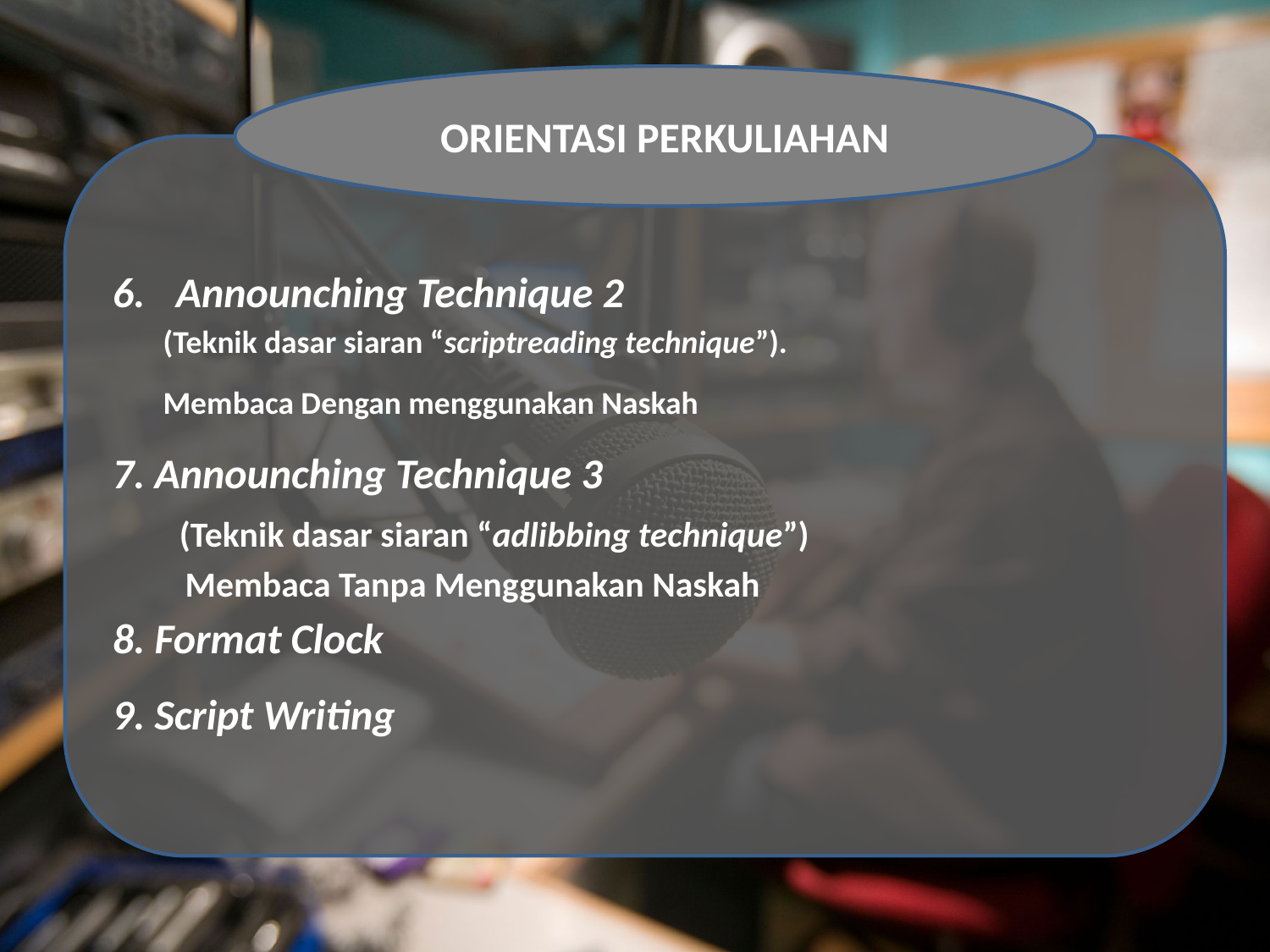

ORIENTASI PERKULIAHAN

Announching Technique 2
       (Teknik dasar siaran “scriptreading technique”).
       Membaca Dengan menggunakan Naskah
7. Announching Technique 3
       (Teknik dasar siaran “adlibbing technique”)
         Membaca Tanpa Menggunakan Naskah
8. Format Clock
9. Script Writing

#